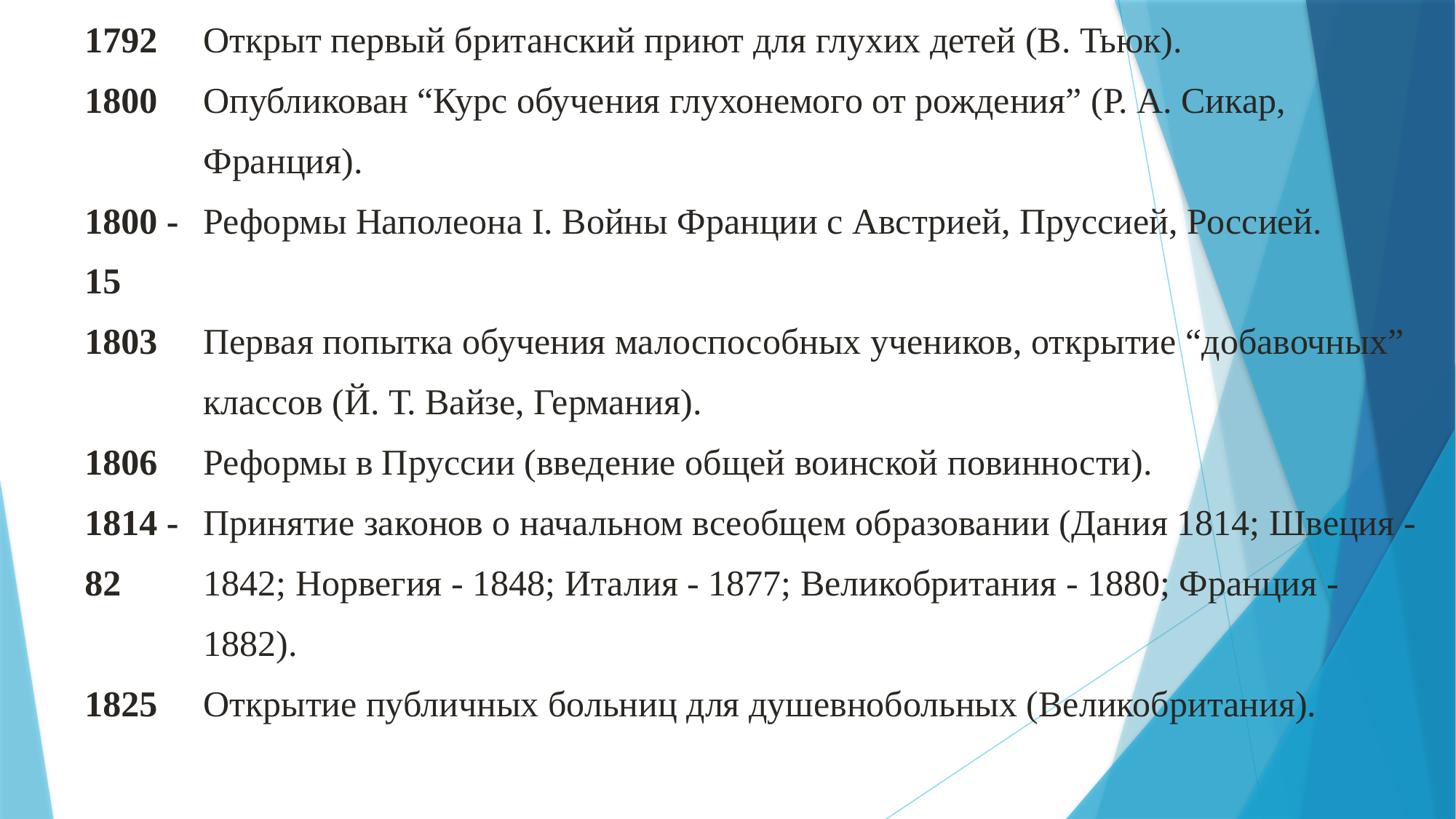

| 1792 | Открыт первый британский приют для глухих детей (В. Тьюк). |
| --- | --- |
| 1800 | Опубликован “Курс обучения глухонемого от рождения” (Р. А. Сикар, Франция). |
| 1800 - 15 | Реформы Наполеона I. Войны Франции с Австрией, Пруссией, Россией. |
| 1803 | Первая попытка обучения малоспособных учеников, открытие “добавочных” классов (Й. Т. Вайзе, Германия). |
| 1806 | Реформы в Пруссии (введение общей воинской повинности). |
| 1814 - 82 | Принятие законов о начальном всеобщем образовании (Дания 1814; Швеция - 1842; Норвегия - 1848; Италия - 1877; Великобритания - 1880; Франция - 1882). |
| 1825 | Открытие публичных больниц для душевнобольных (Великобритания). |